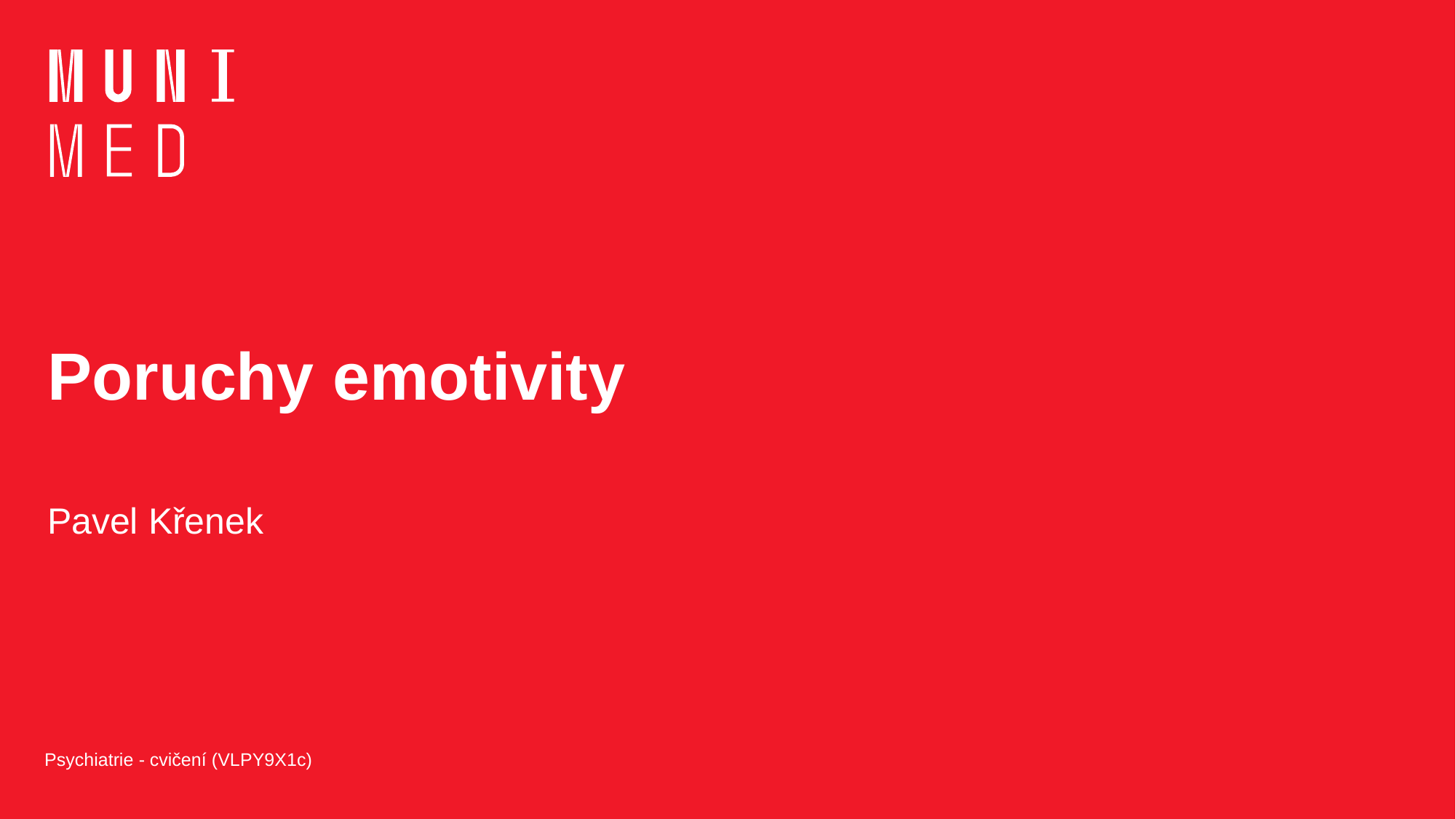

# Poruchy emotivity
Pavel Křenek
Psychiatrie - cvičení (VLPY9X1c)